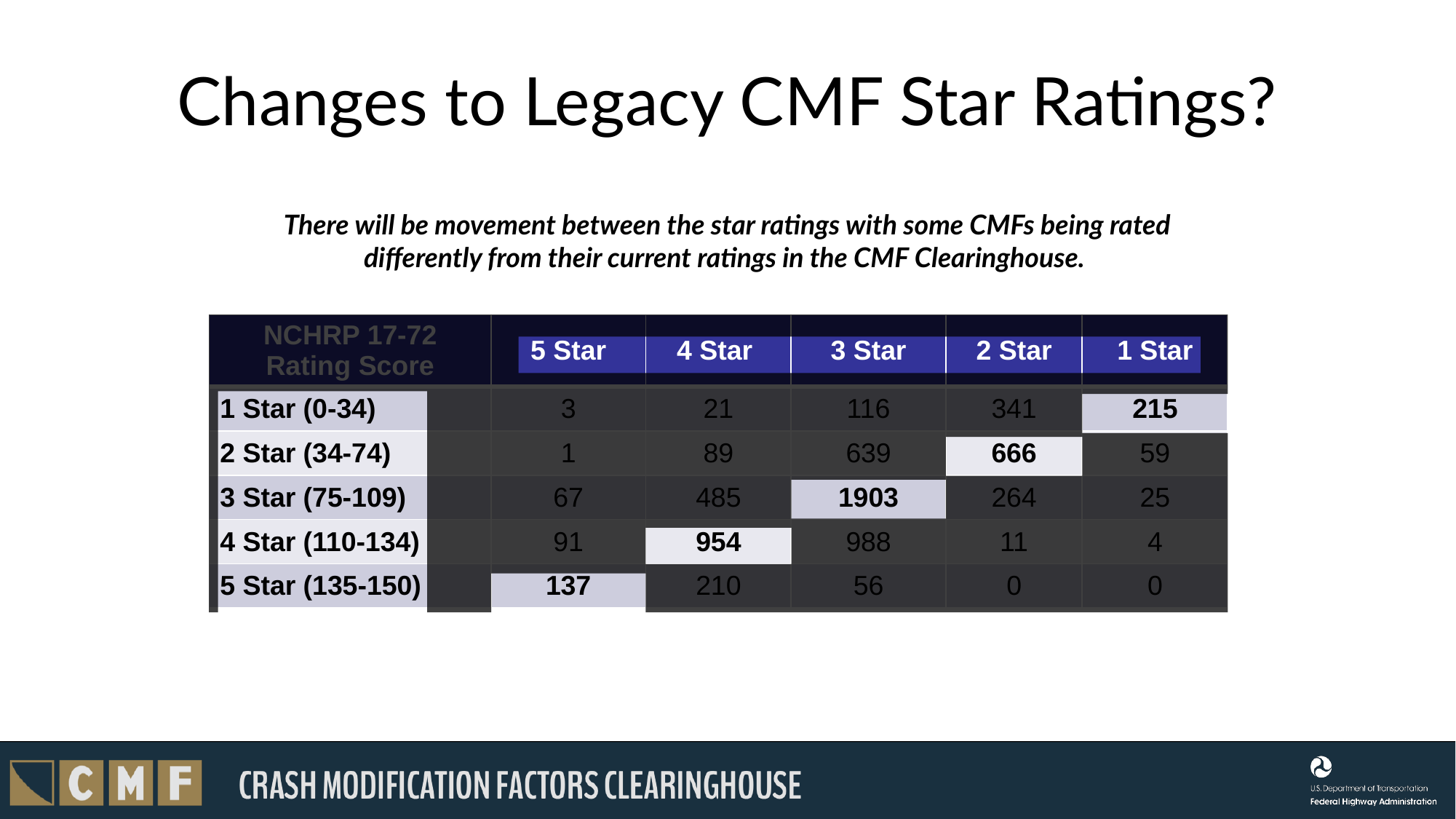

# Changes to Legacy CMF Star Ratings?
There will be movement between the star ratings with some CMFs being rated differently from their current ratings in the CMF Clearinghouse.

| NCHRP 17-72 Rating Score | 5 Star | 4 Star | 3 Star | 2 Star | 1 Star |
| --- | --- | --- | --- | --- | --- |
| 1 Star (0-34) | 3 | 21 | 116 | 341 | 215 |
| 2 Star (34-74) | 1 | 89 | 639 | 666 | 59 |
| 3 Star (75-109) | 67 | 485 | 1903 | 264 | 25 |
| 4 Star (110-134) | 91 | 954 | 988 | 11 | 4 |
| 5 Star (135-150) | 137 | 210 | 56 | 0 | 0 |